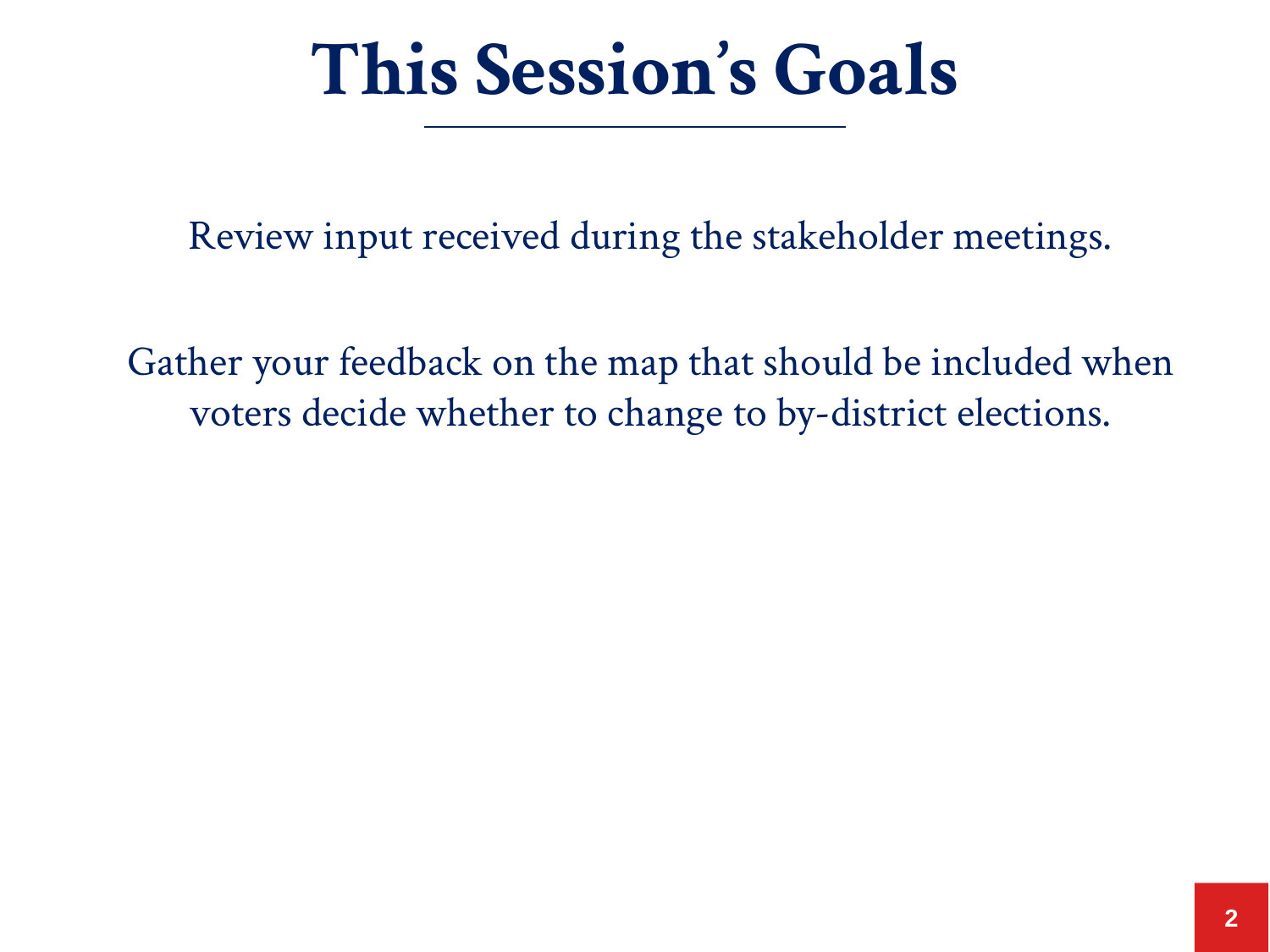

# This Session’s Goals

Review input received during the stakeholder meetings.

Gather your feedback on the map that should be included when voters decide whether to change to by-district elections.